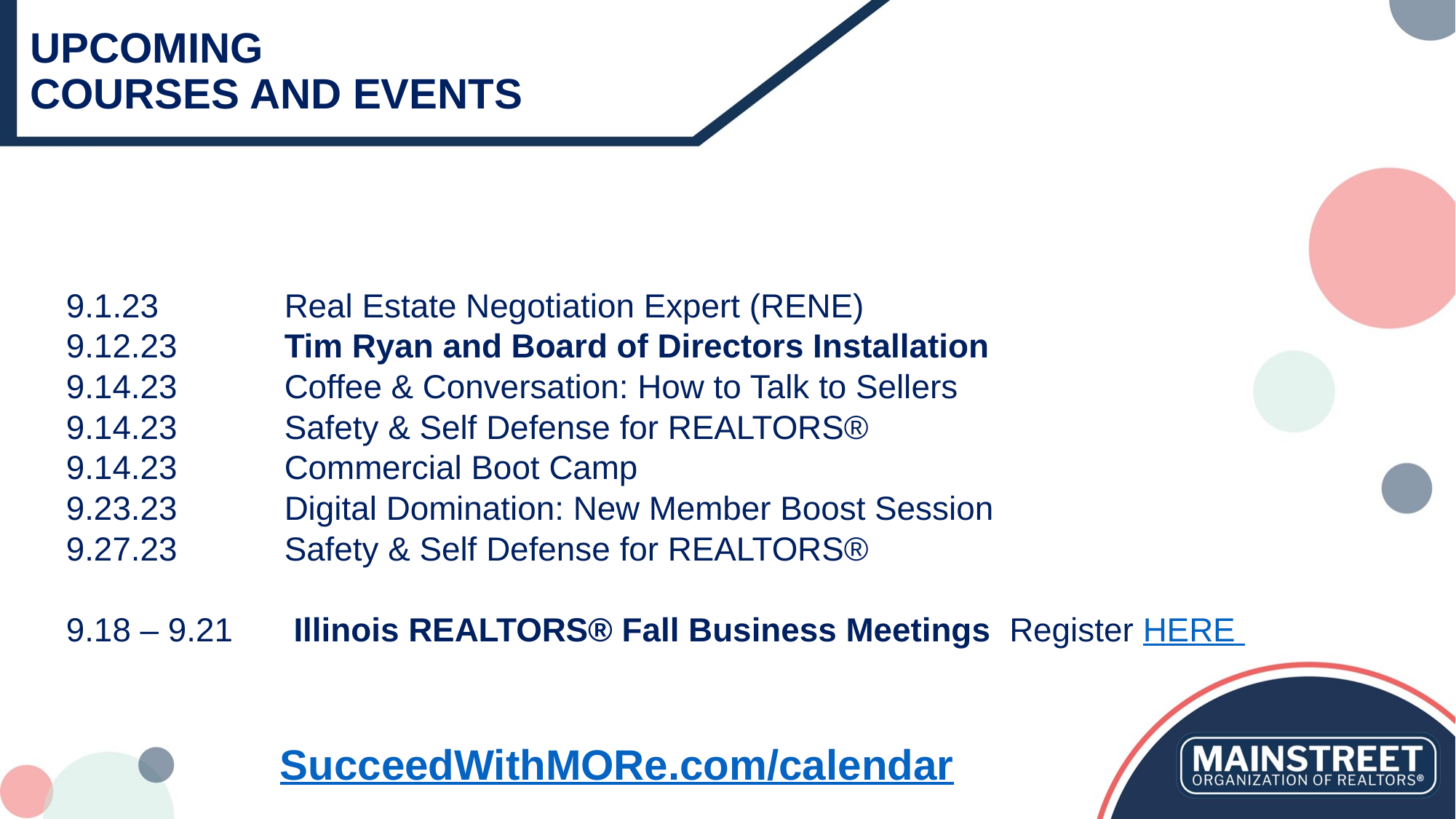

# UPCOMING COURSES AND EVENTS
9.1.23		Real Estate Negotiation Expert (RENE)
9.12.23	Tim Ryan and Board of Directors Installation
9.14.23	Coffee & Conversation: How to Talk to Sellers
9.14.23	Safety & Self Defense for REALTORS®
9.14.23	Commercial Boot Camp
9.23.23	Digital Domination: New Member Boost Session
9.27.23	Safety & Self Defense for REALTORS®

9.18 – 9.21	 Illinois REALTORS® Fall Business Meetings  Register HERE
SucceedWithMORe.com/calendar